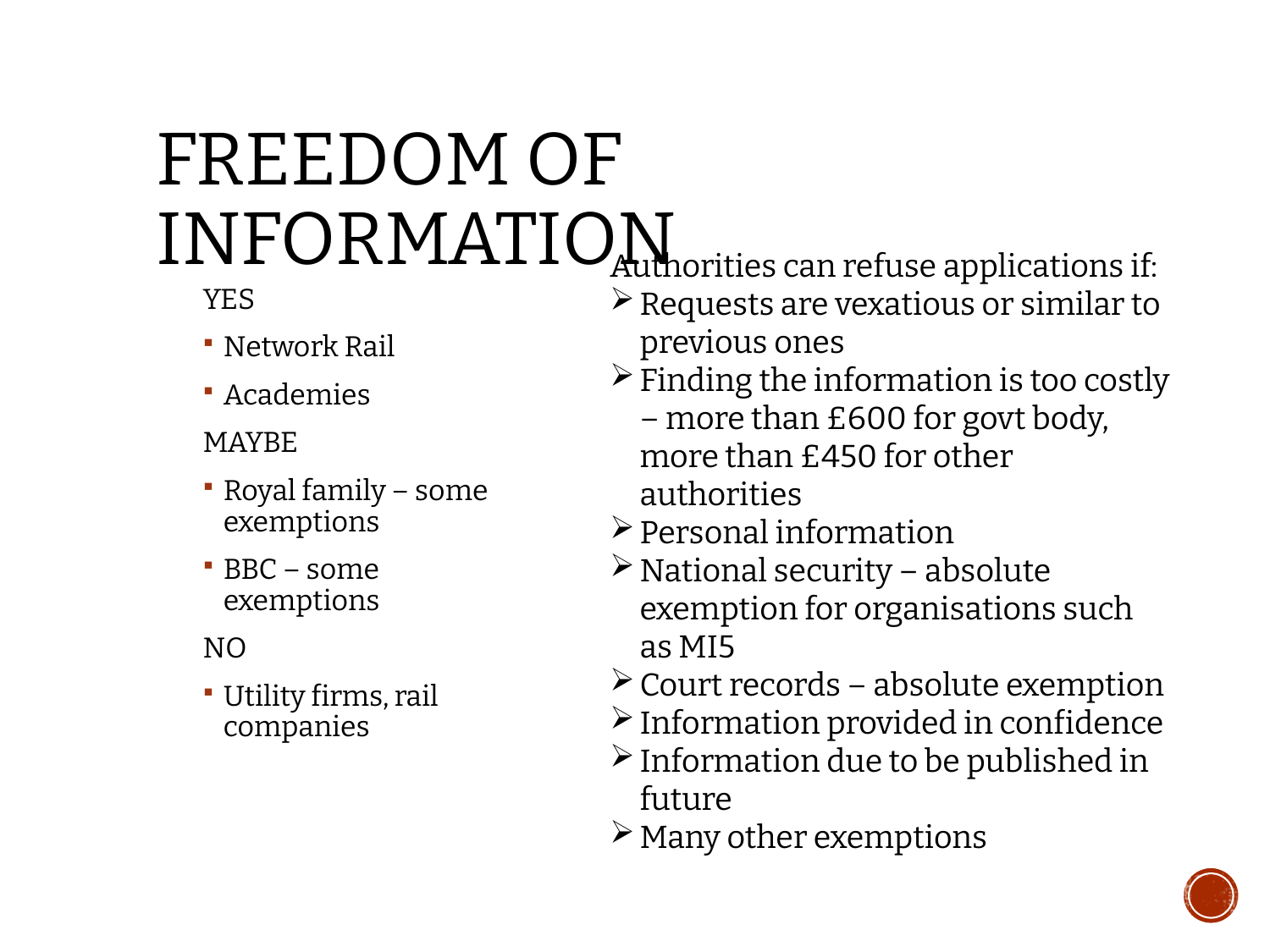

# Freedom of information
Authorities can refuse applications if:
Requests are vexatious or similar to previous ones
Finding the information is too costly – more than £600 for govt body, more than £450 for other authorities
Personal information
National security – absolute exemption for organisations such as MI5
Court records – absolute exemption
Information provided in confidence
Information due to be published in future
Many other exemptions
YES
Network Rail
Academies
MAYBE
Royal family – some exemptions
BBC – some exemptions
NO
Utility firms, rail companies